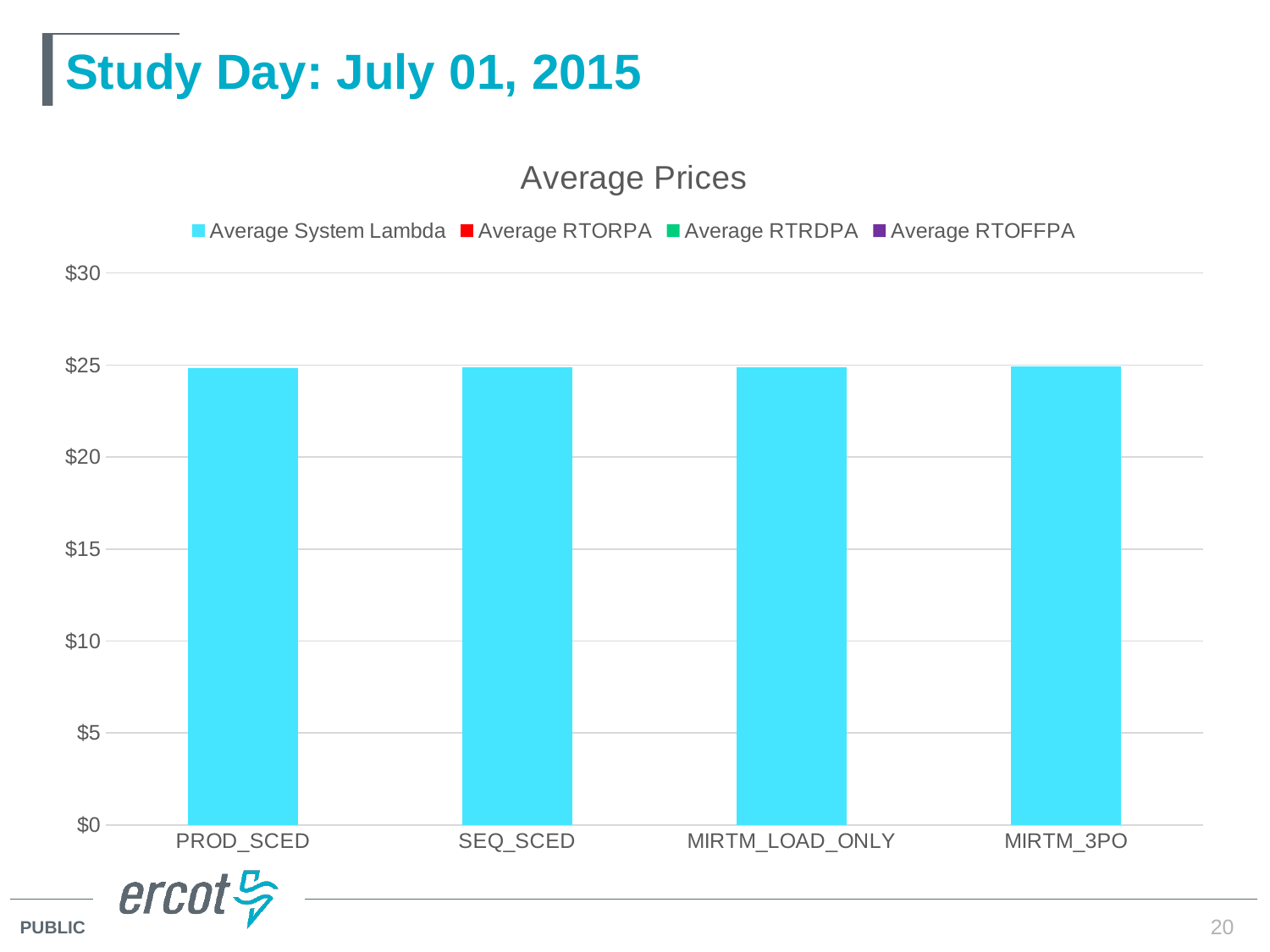

# Study Day: July 01, 2015

### Chart: Average Prices

| Category | Average System Lambda | Average RTORPA | Average RTRDPA | Average RTOFFPA |
|---|---|---|---|---|
| PROD_SCED | 24.8437 | 0.0 | 0.0 | 0.0 |
| SEQ_SCED | 24.8727 | 0.0 | 0.0 | 0.0 |
| MIRTM_LOAD_ONLY | 24.8724 | 0.0 | 0.0 | 0.0 |
| MIRTM_3PO | 24.9347 | 0.0 | 0.0 | 0.0 |
20